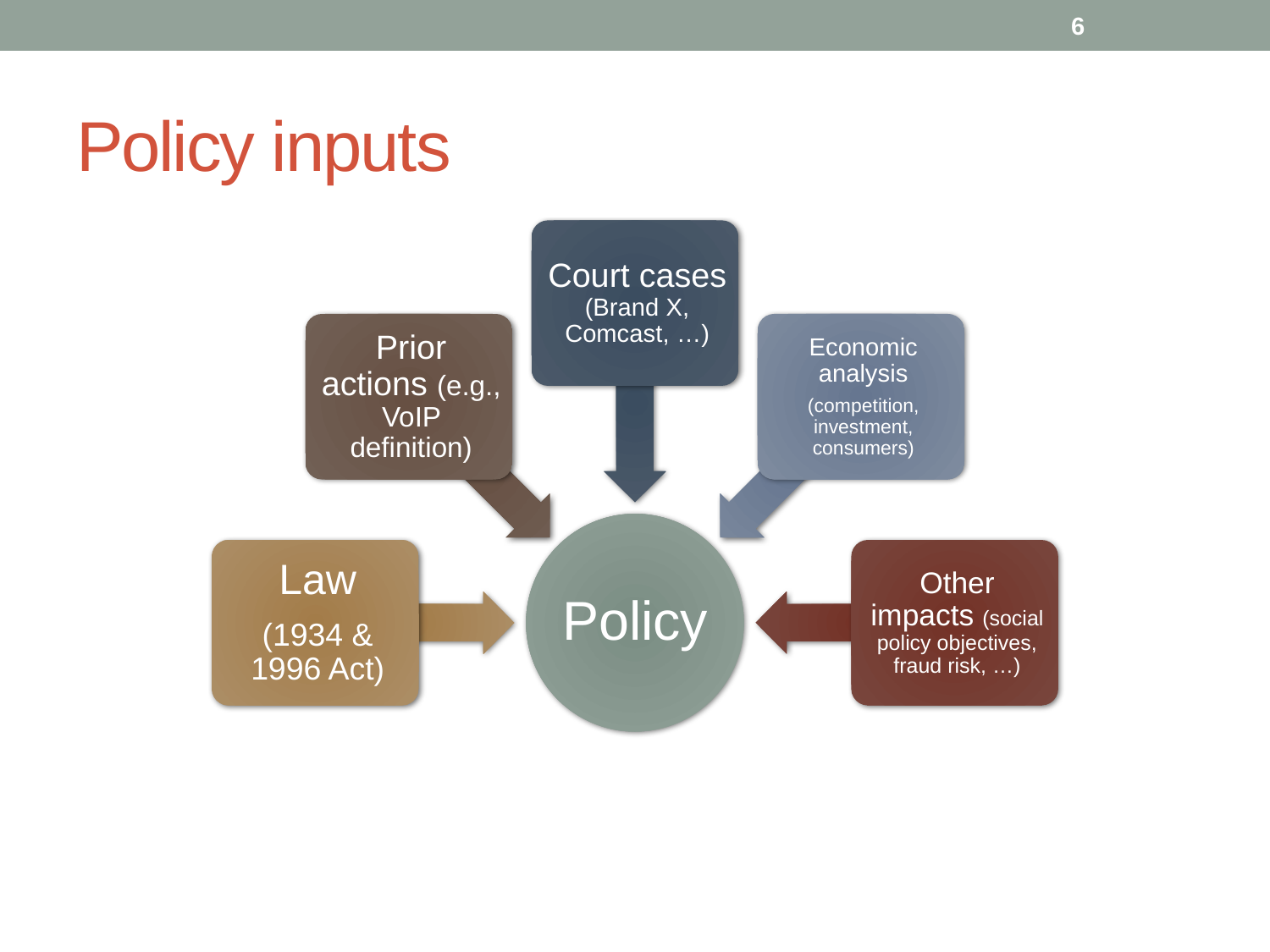

6
# Policy inputs
Policy
Law
(1934 & 1996 Act)
Prior actions (e.g., VoIP definition)
Court cases (Brand X, Comcast, …)
Economic analysis
(competition, investment, consumers)
Other impacts (social policy objectives, fraud risk, …)